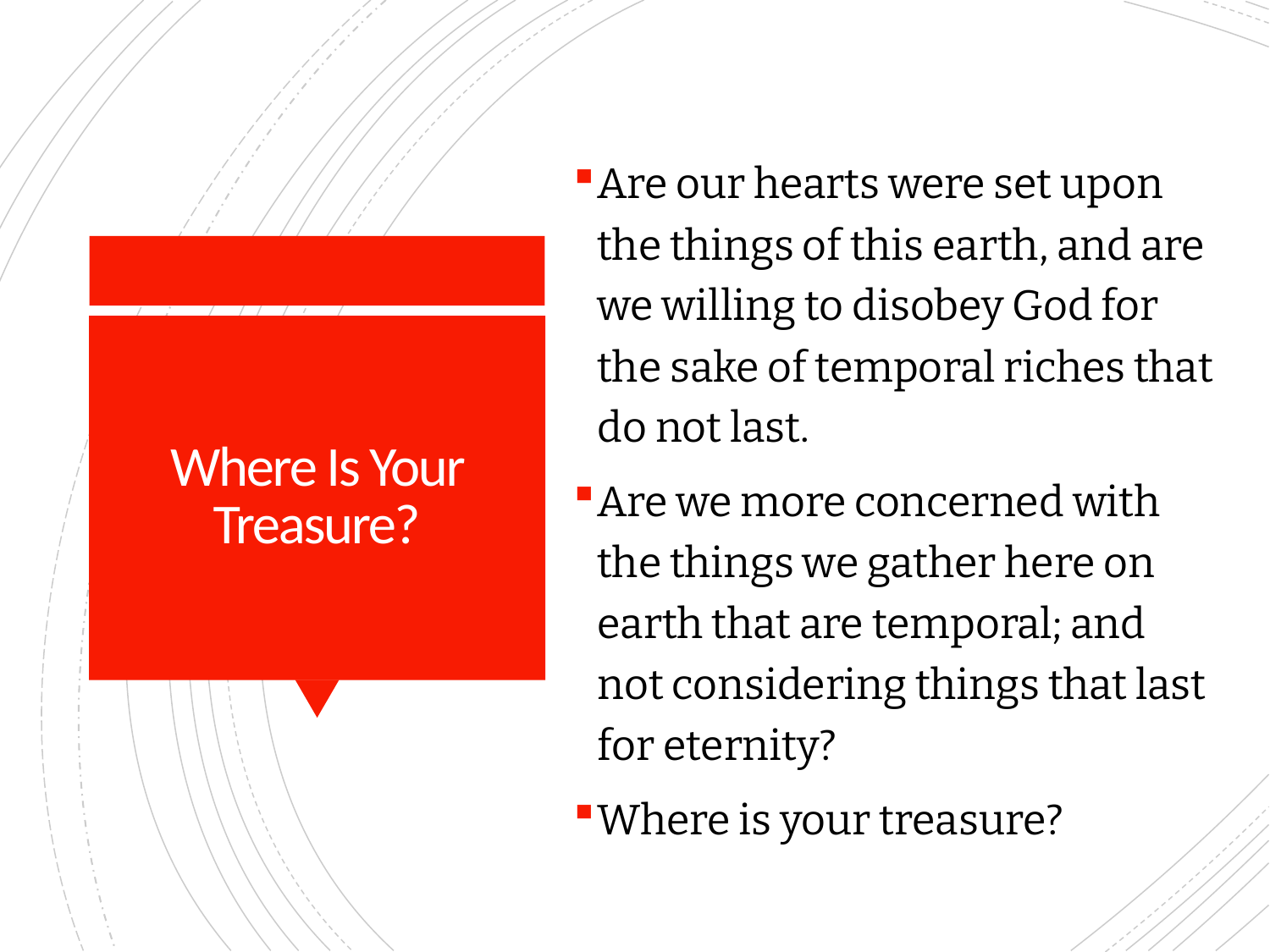

Are our hearts were set upon the things of this earth, and are we willing to disobey God for the sake of temporal riches that do not last.
Are we more concerned with the things we gather here on earth that are temporal; and not considering things that last for eternity?
Where is your treasure?
# Where Is Your Treasure?